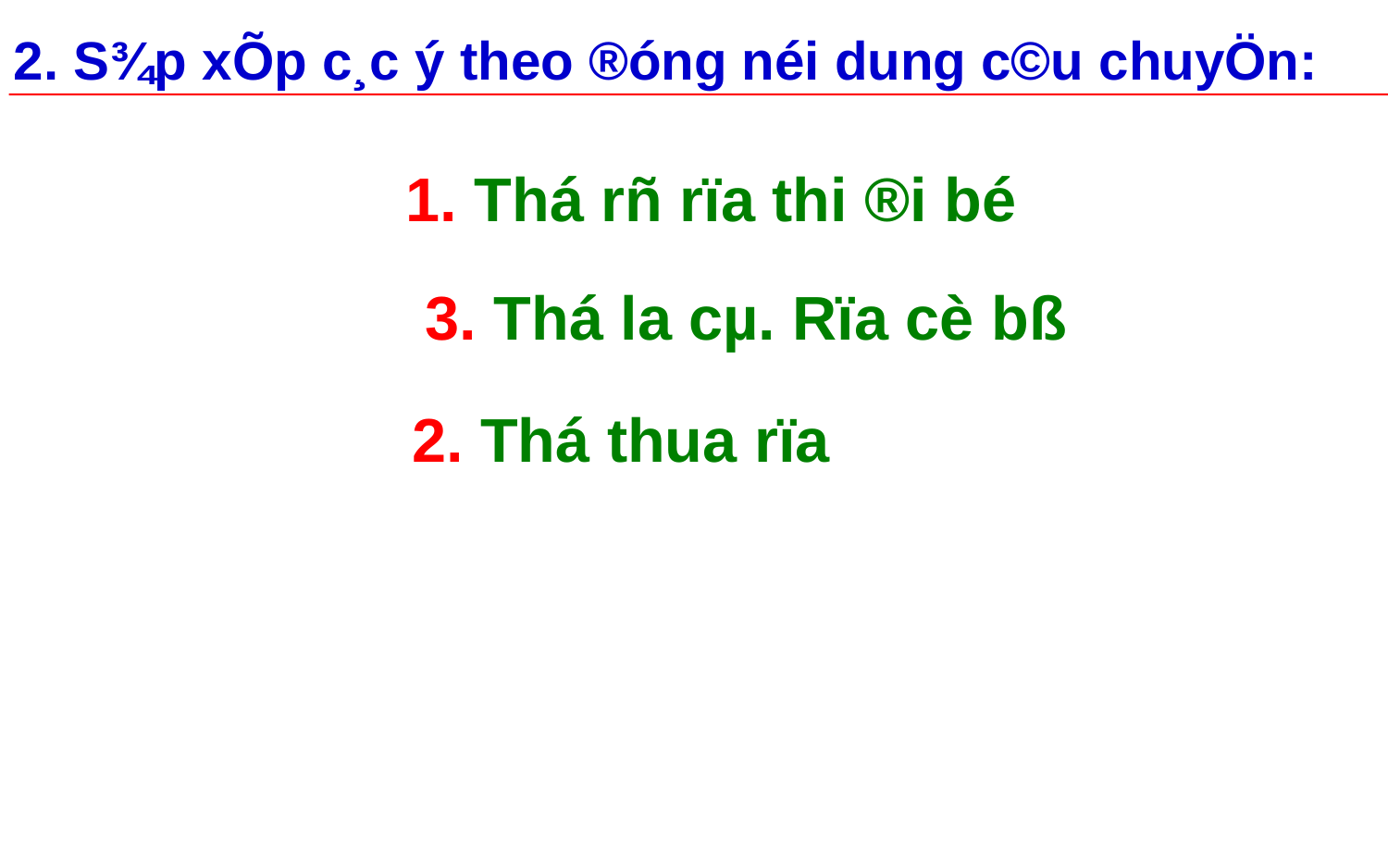

2. S¾p xÕp c¸c ý theo ®óng néi dung c©u chuyÖn:

1. Thá rñ rïa thi ®i bé
3. Thá la cµ. Rïa cè bß
2. Thá thua rïa